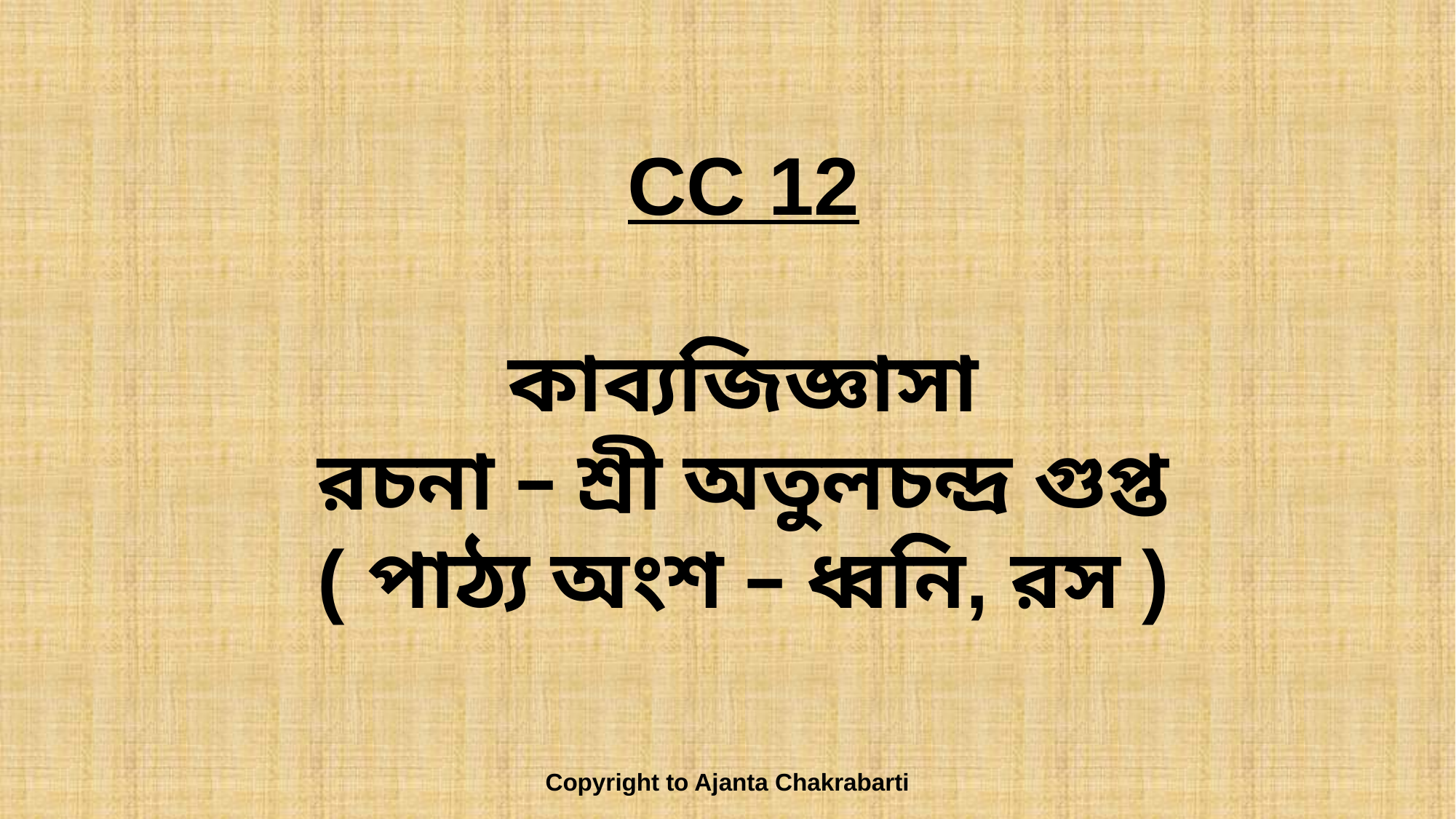

CC 12

কাব্যজিজ্ঞাসা
রচনা – শ্রী অতুলচন্দ্র গুপ্ত
( পাঠ্য অংশ – ধ্বনি, রস )

Copyright to Ajanta Chakrabarti